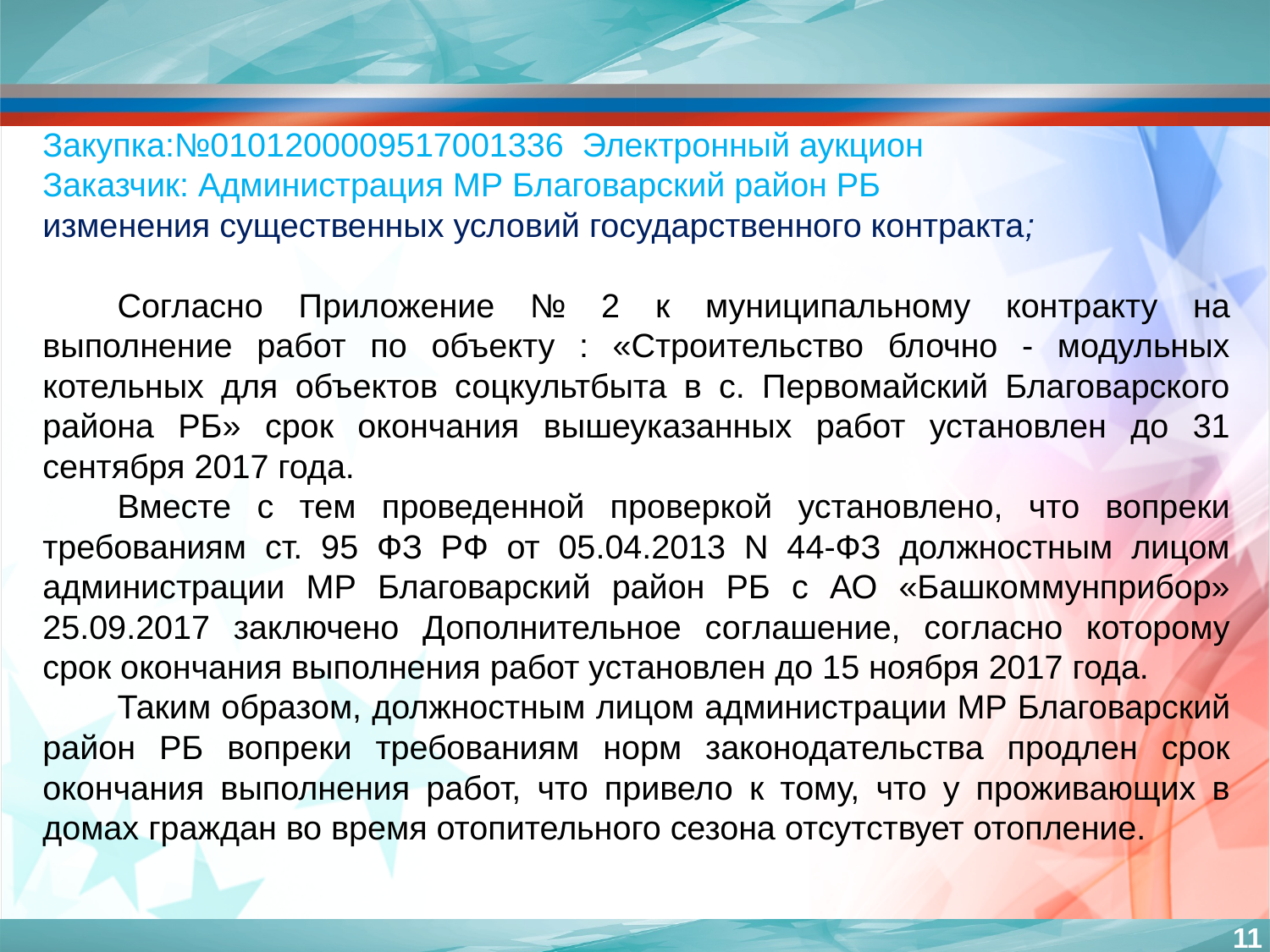

Закупка:№0101200009517001336  Электронный аукцион
Заказчик: Администрация МР Благоварский район РБ
изменения существенных условий государственного контракта;

Согласно Приложение № 2 к муниципальному контракту на выполнение работ по объекту : «Строительство блочно - модульных котельных для объектов соцкультбыта в с. Первомайский Благоварского района РБ» срок окончания вышеуказанных работ установлен до 31 сентября 2017 года.
Вместе с тем проведенной проверкой установлено, что вопреки требованиям ст. 95 ФЗ РФ от 05.04.2013 N 44-ФЗ должностным лицом администрации МР Благоварский район РБ с АО «Башкоммунприбор» 25.09.2017 заключено Дополнительное соглашение, согласно которому срок окончания выполнения работ установлен до 15 ноября 2017 года.
Таким образом, должностным лицом администрации МР Благоварский район РБ вопреки требованиям норм законодательства продлен срок окончания выполнения работ, что привело к тому, что у проживающих в домах граждан во время отопительного сезона отсутствует отопление.
11